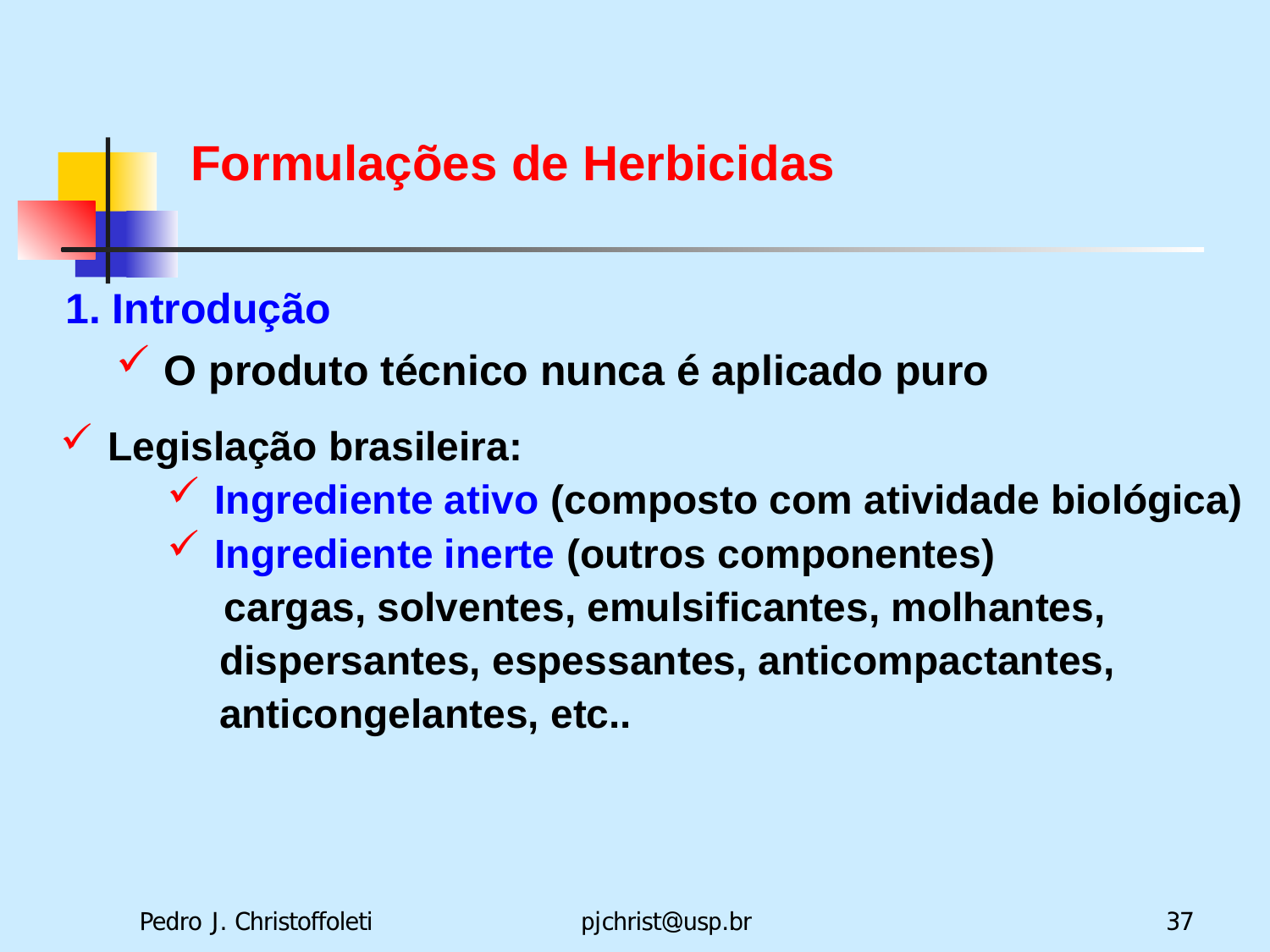

Formulações de Herbicidas
1. Introdução
O produto técnico nunca é aplicado puro
Legislação brasileira:
Ingrediente ativo (composto com atividade biológica)
Ingrediente inerte (outros componentes)
cargas, solventes, emulsificantes, molhantes, dispersantes, espessantes, anticompactantes, anticongelantes, etc..
Pedro J. Christoffoleti
pjchrist@usp.br
37